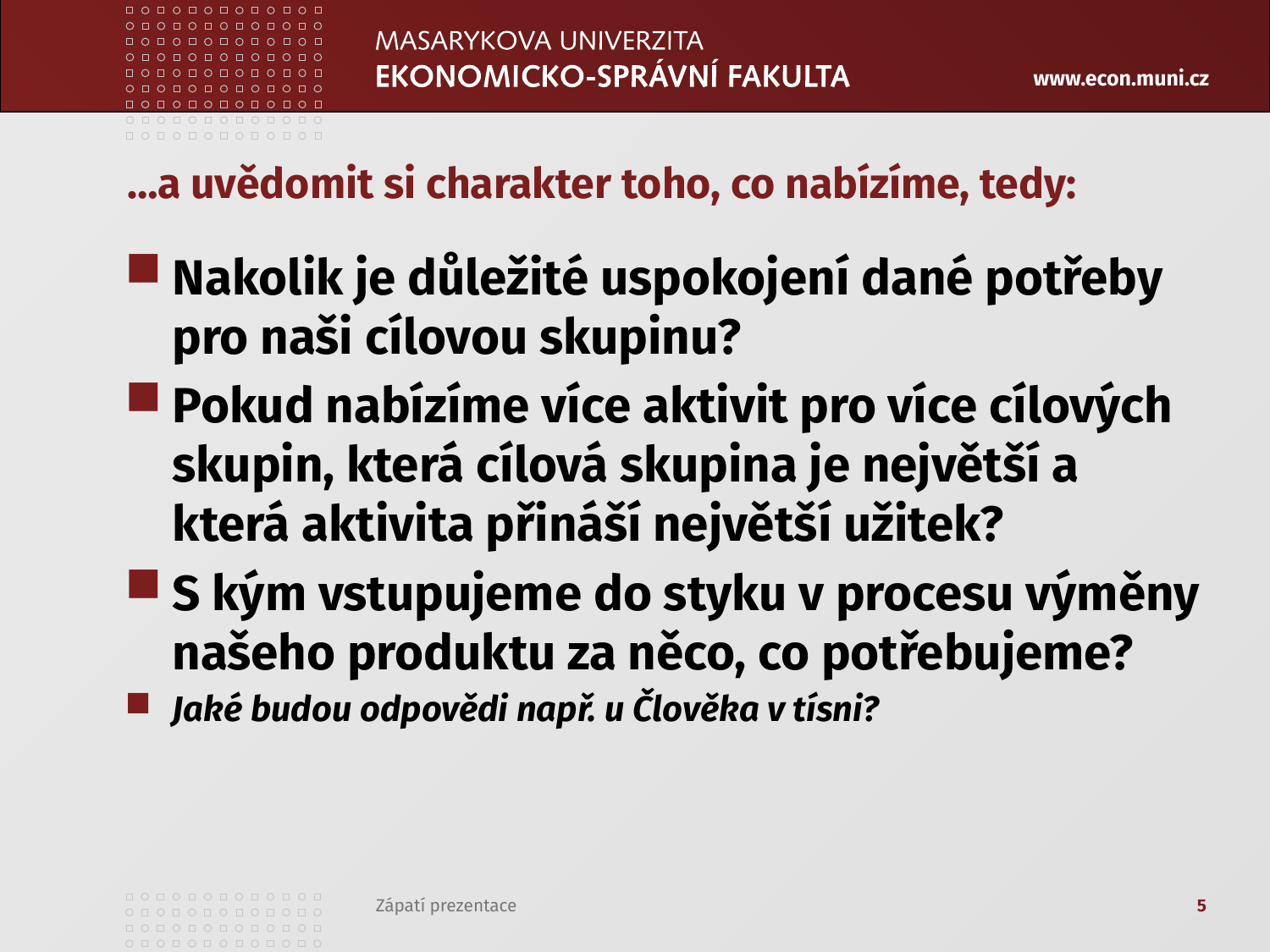

# …a uvědomit si charakter toho, co nabízíme, tedy:

Nakolik je důležité uspokojení dané potřeby pro naši cílovou skupinu?
Pokud nabízíme více aktivit pro více cílových skupin, která cílová skupina je největší a která aktivita přináší největší užitek?
S kým vstupujeme do styku v procesu výměny našeho produktu za něco, co potřebujeme?
Jaké budou odpovědi např. u Člověka v tísni?
5
Zápatí prezentace